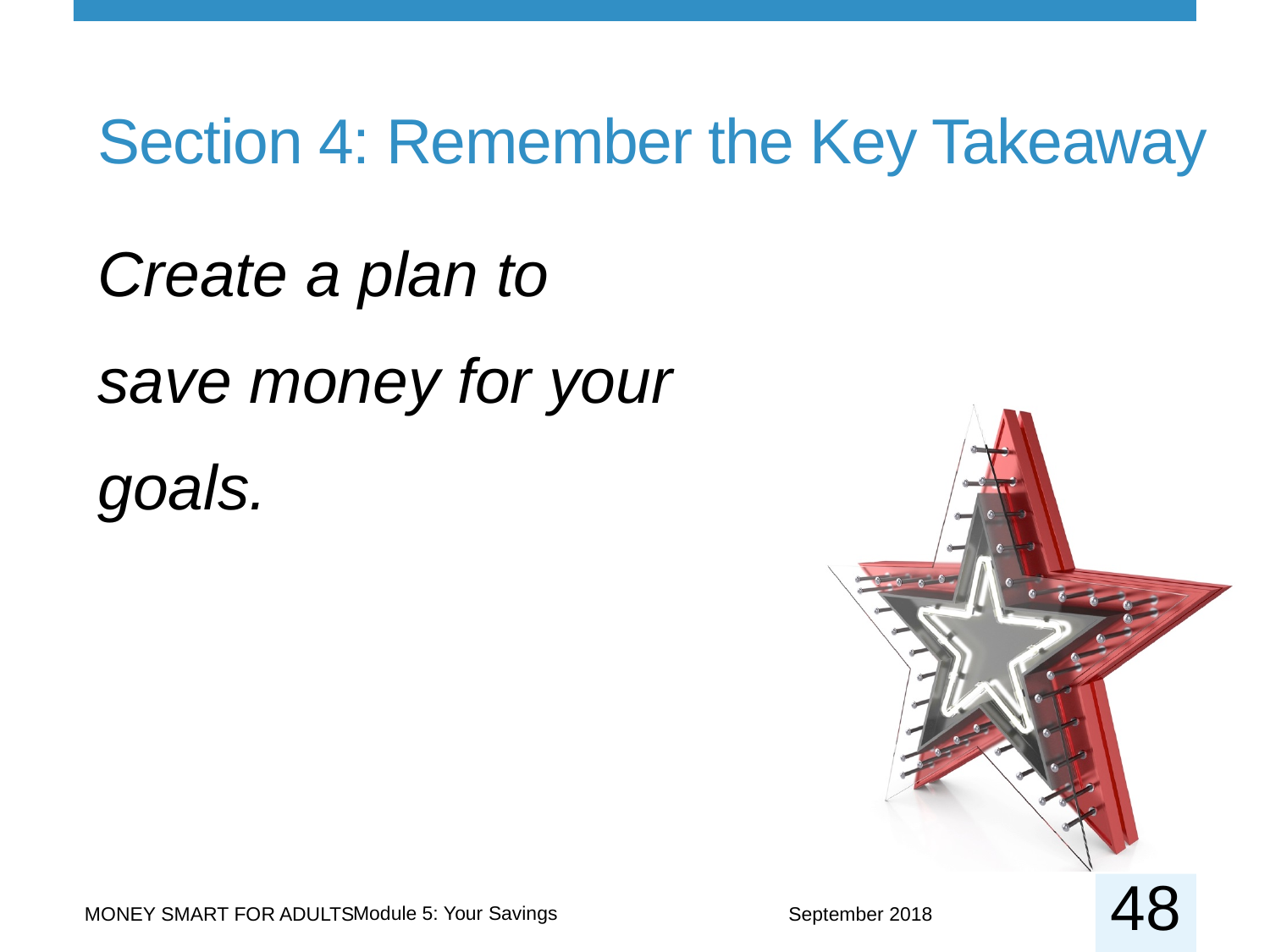

# Section 4: Remember the Key Takeaway
Create a plan to save money for your goals.

48